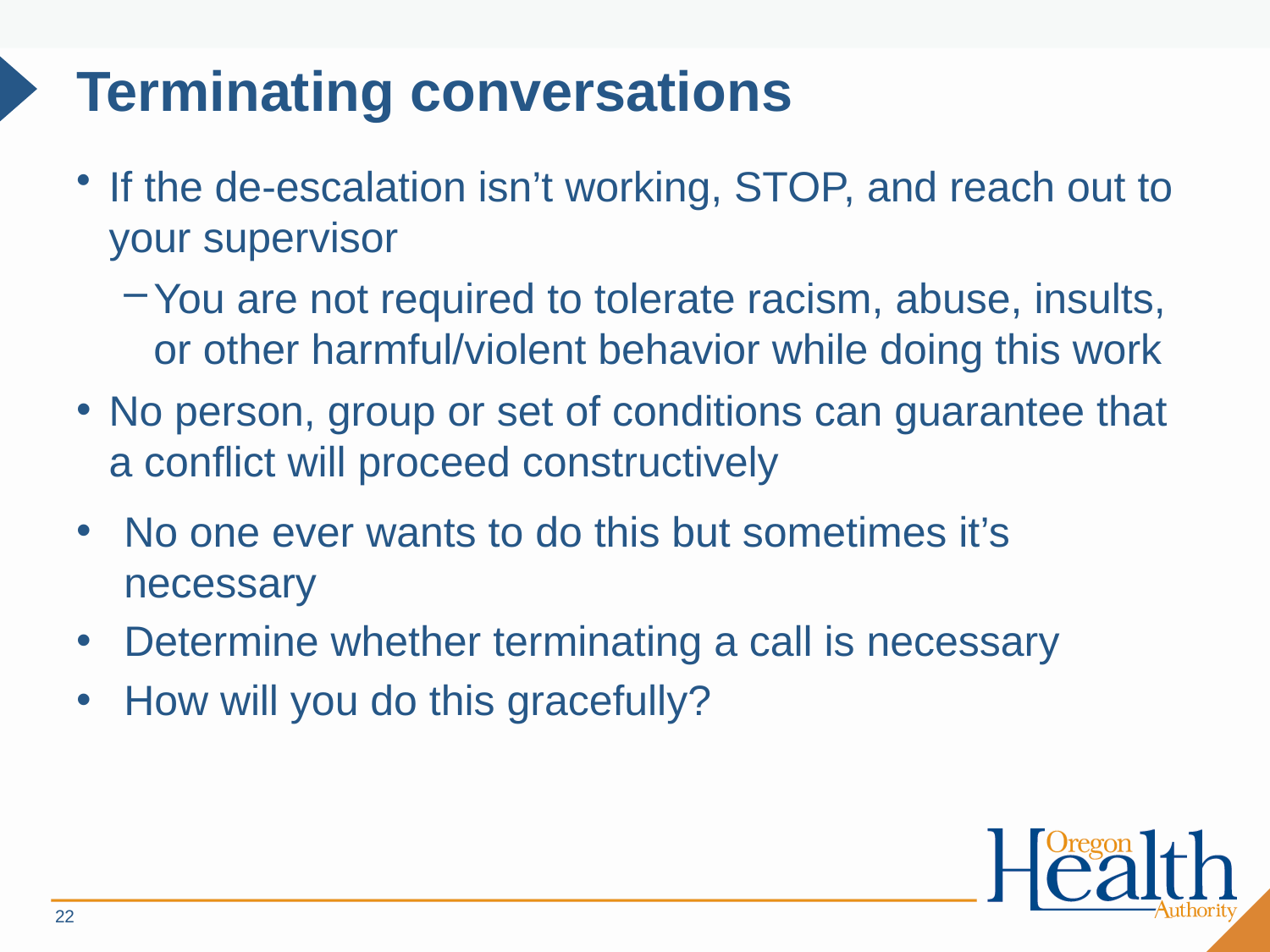

# Terminating conversations
If the de-escalation isn’t working, STOP, and reach out to your supervisor
You are not required to tolerate racism, abuse, insults, or other harmful/violent behavior while doing this work
No person, group or set of conditions can guarantee that a conflict will proceed constructively
No one ever wants to do this but sometimes it’s necessary
Determine whether terminating a call is necessary
How will you do this gracefully?

22